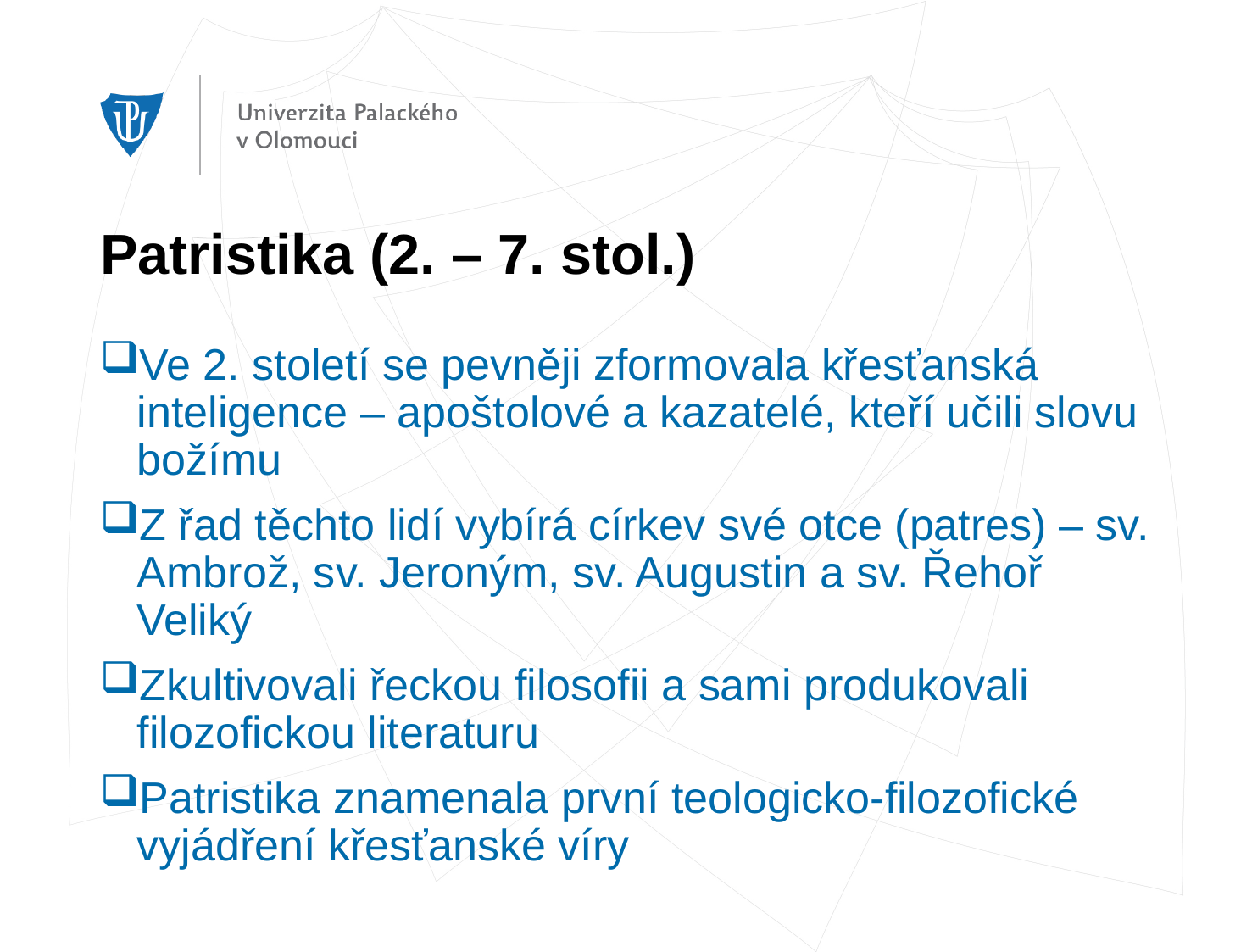

# Patristika (2. – 7. stol.)
Ve 2. století se pevněji zformovala křesťanská inteligence – apoštolové a kazatelé, kteří učili slovu božímu
Z řad těchto lidí vybírá církev své otce (patres) – sv. Ambrož, sv. Jeroným, sv. Augustin a sv. Řehoř Veliký
Zkultivovali řeckou filosofii a sami produkovali filozofickou literaturu
Patristika znamenala první teologicko-filozofické vyjádření křesťanské víry